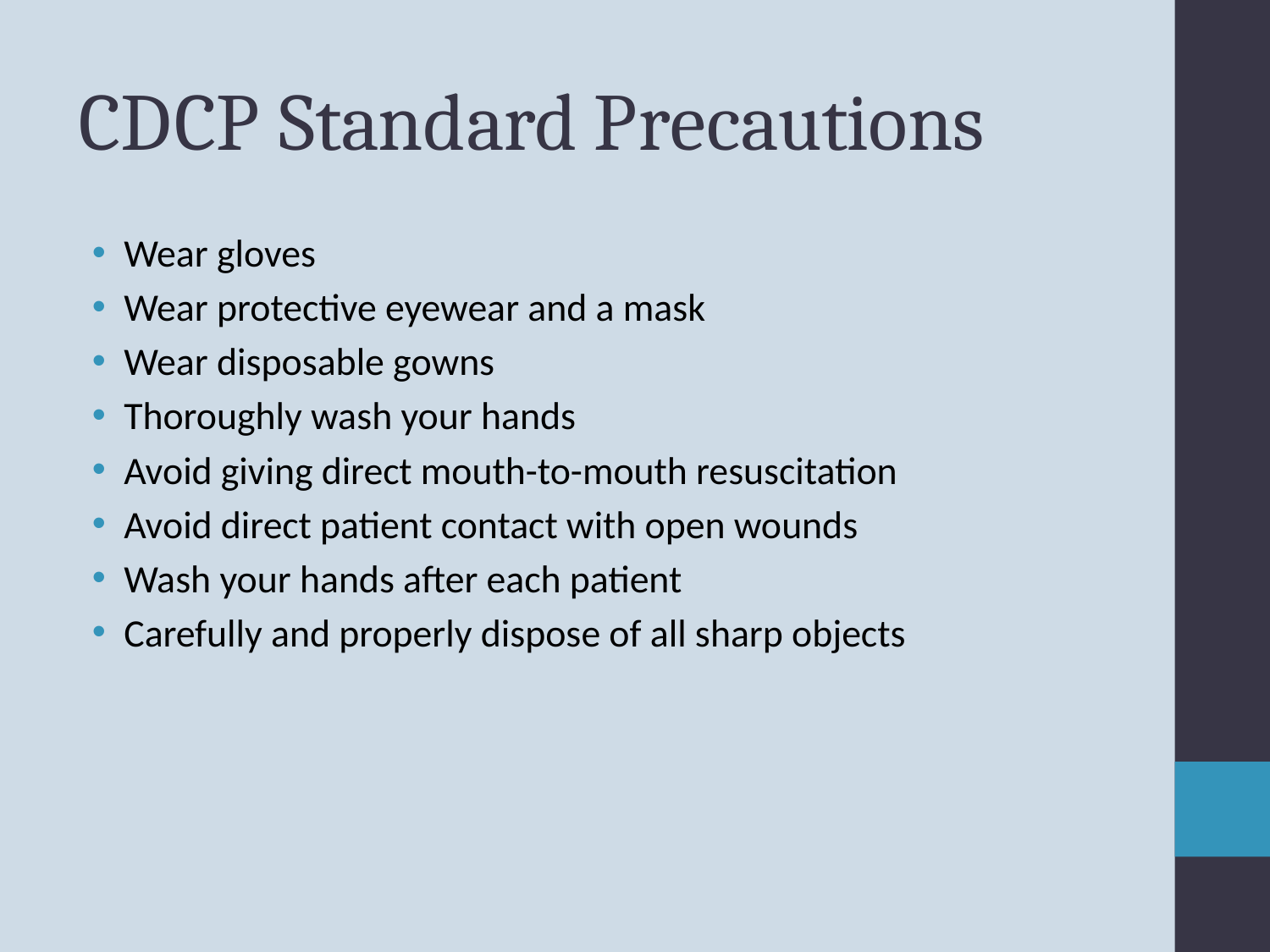

# CDCP Standard Precautions
Wear gloves
Wear protective eyewear and a mask
Wear disposable gowns
Thoroughly wash your hands
Avoid giving direct mouth-to-mouth resuscitation
Avoid direct patient contact with open wounds
Wash your hands after each patient
Carefully and properly dispose of all sharp objects